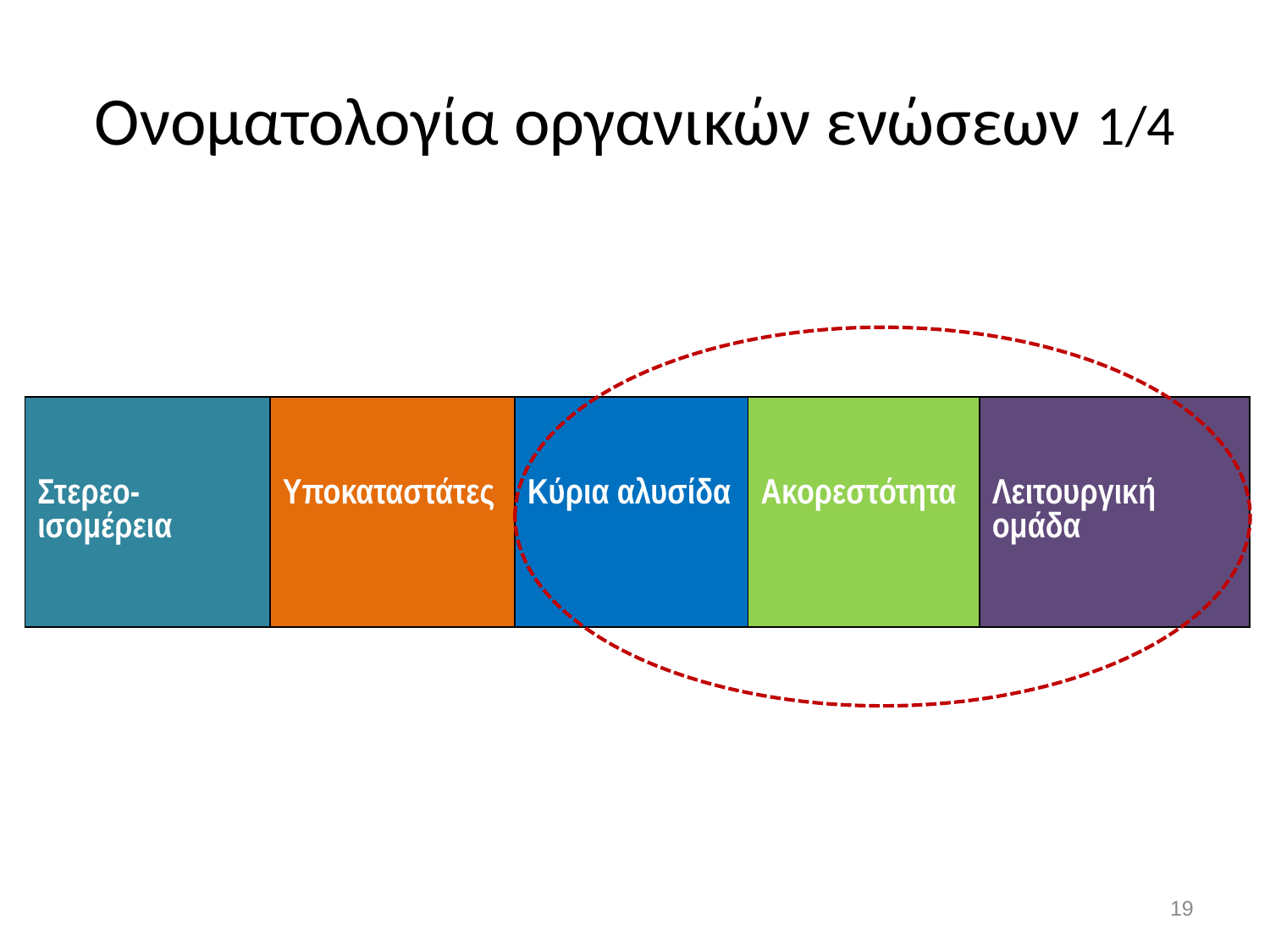

# Ονοματολογία οργανικών ενώσεων 1/4

| Στερεο-ισομέρεια | Υποκαταστάτες | Κύρια αλυσίδα | Ακορεστότητα | Λειτουργική ομάδα |
| --- | --- | --- | --- | --- |
19